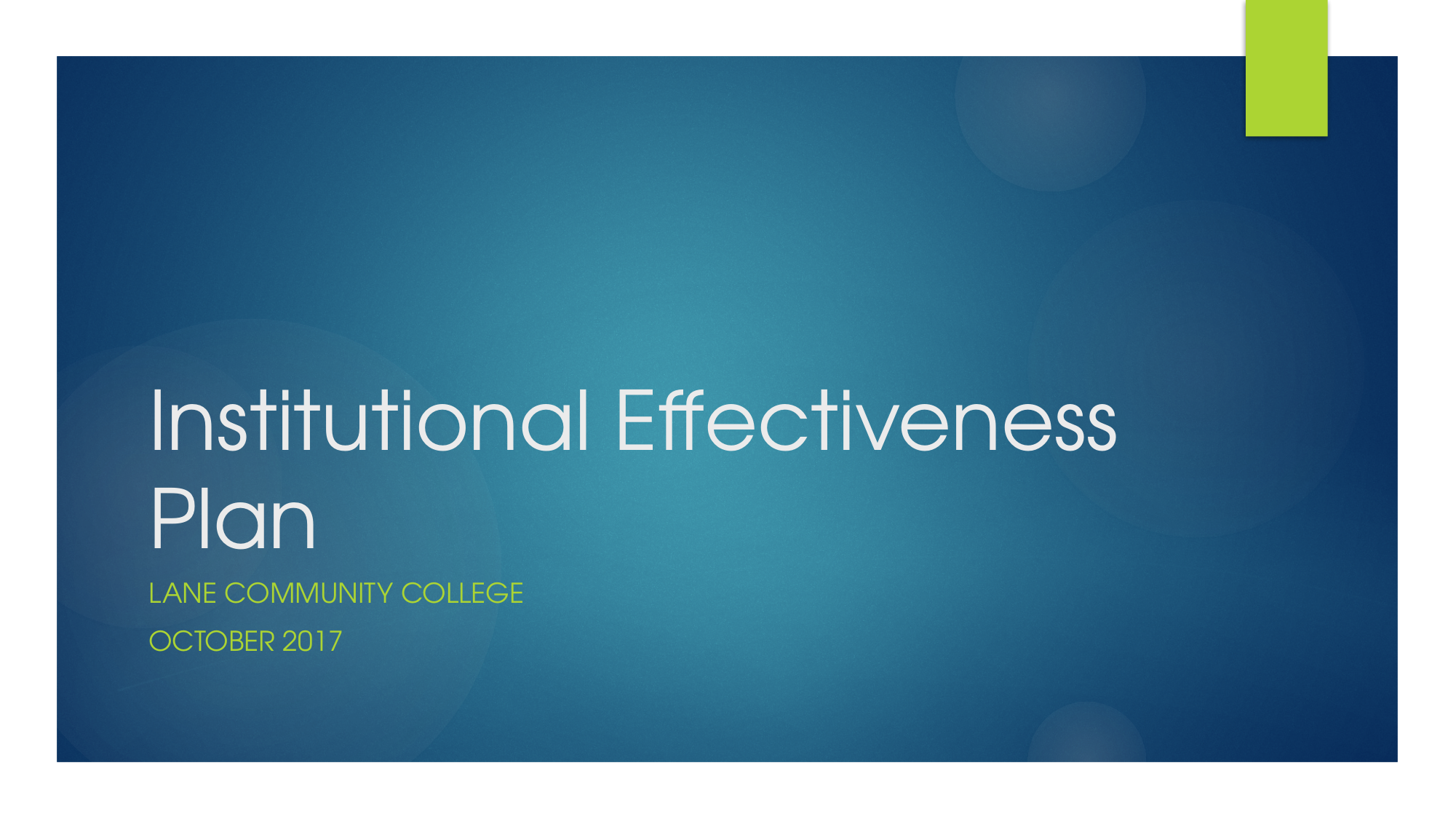

# Institutional Effectiveness Plan
Lane Community College
October 2017